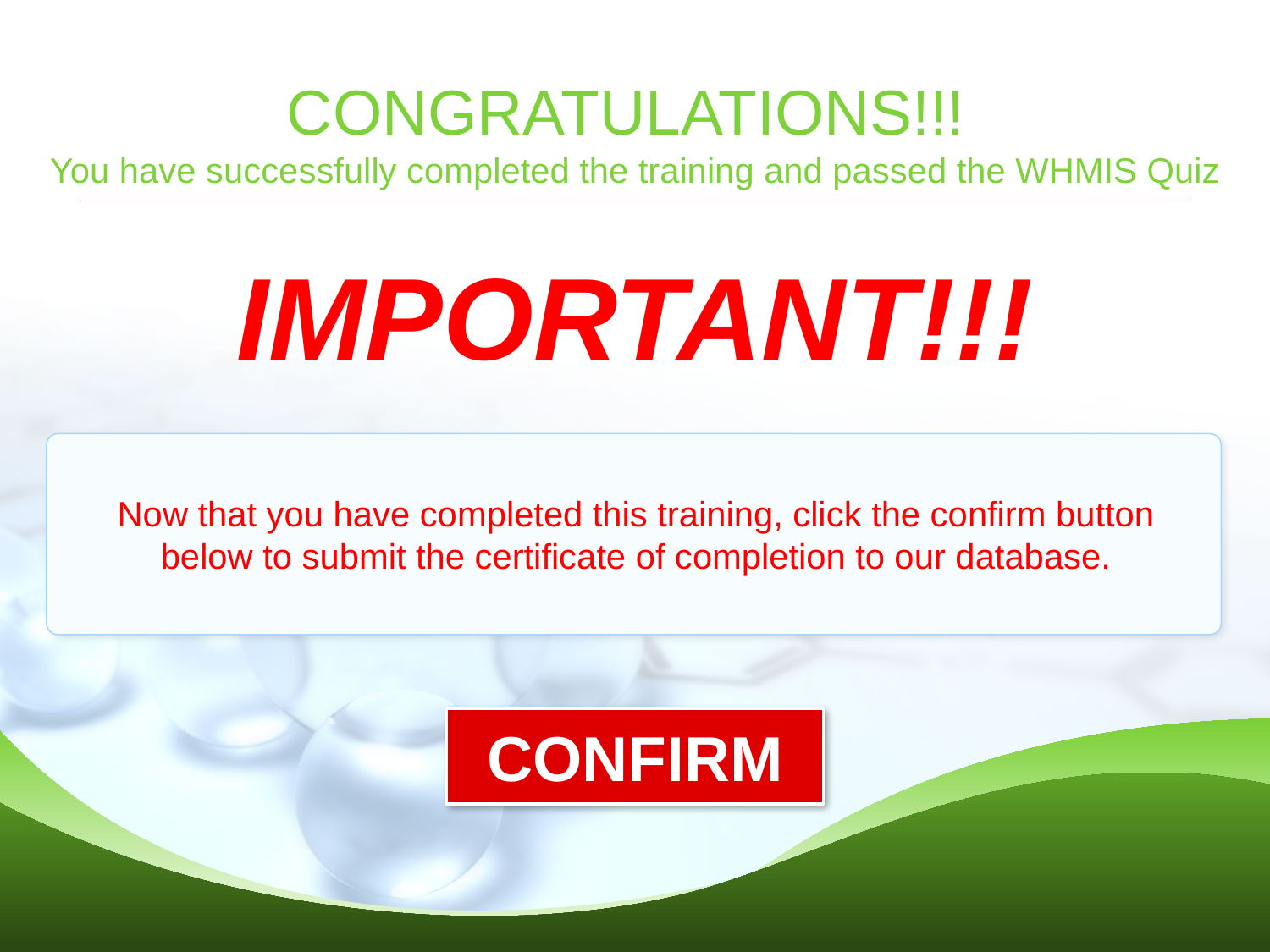

# CONGRATULATIONS!!! You have successfully completed the training and passed the WHMIS Quiz
IMPORTANT!!!

Now that you have completed this training, click the confirm button below to submit the certificate of completion to our database.
CONFIRM